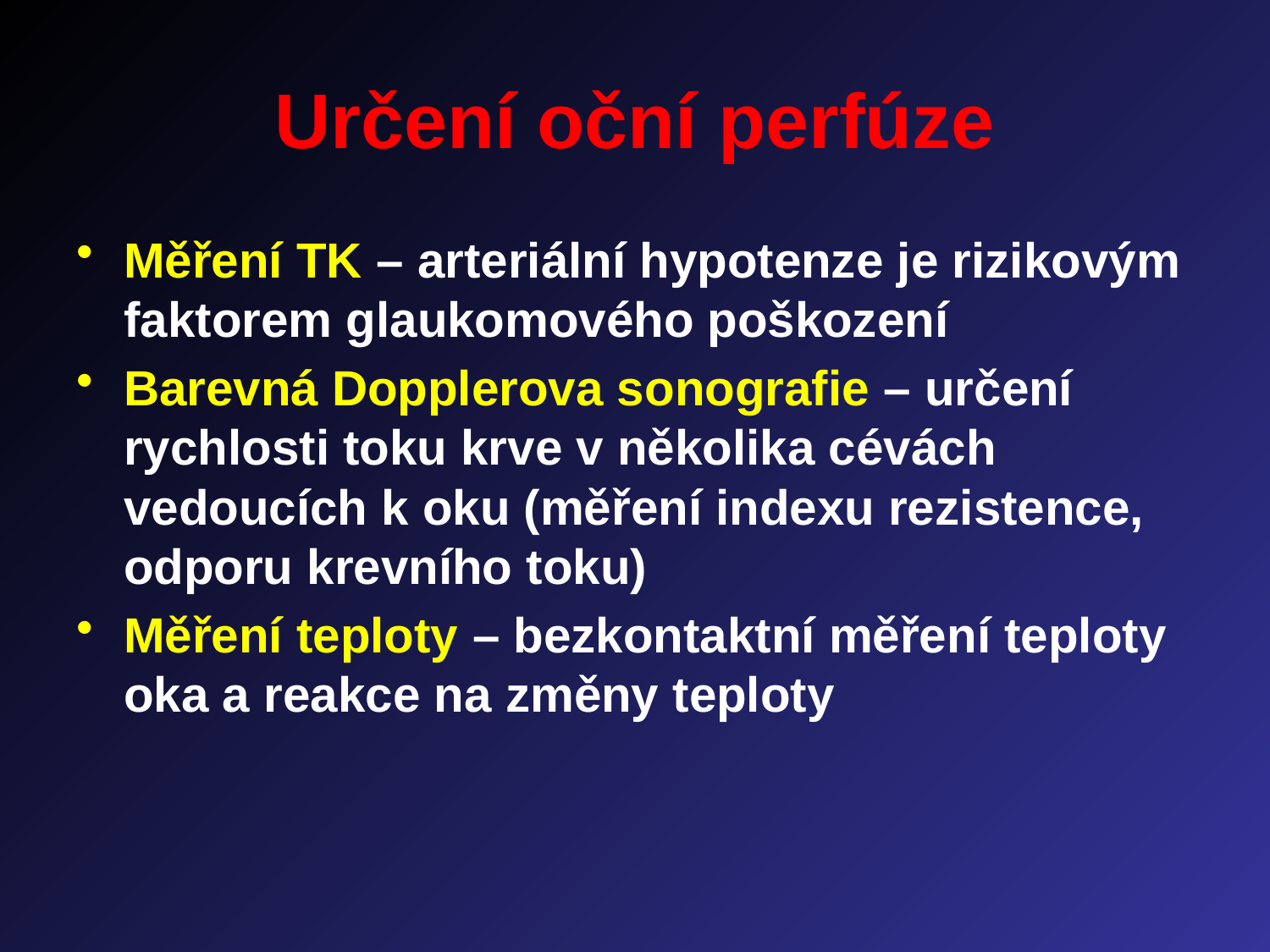

# Určení oční perfúze
Měření TK – arteriální hypotenze je rizikovým faktorem glaukomového poškození
Barevná Dopplerova sonografie – určení rychlosti toku krve v několika cévách vedoucích k oku (měření indexu rezistence, odporu krevního toku)
Měření teploty – bezkontaktní měření teploty oka a reakce na změny teploty